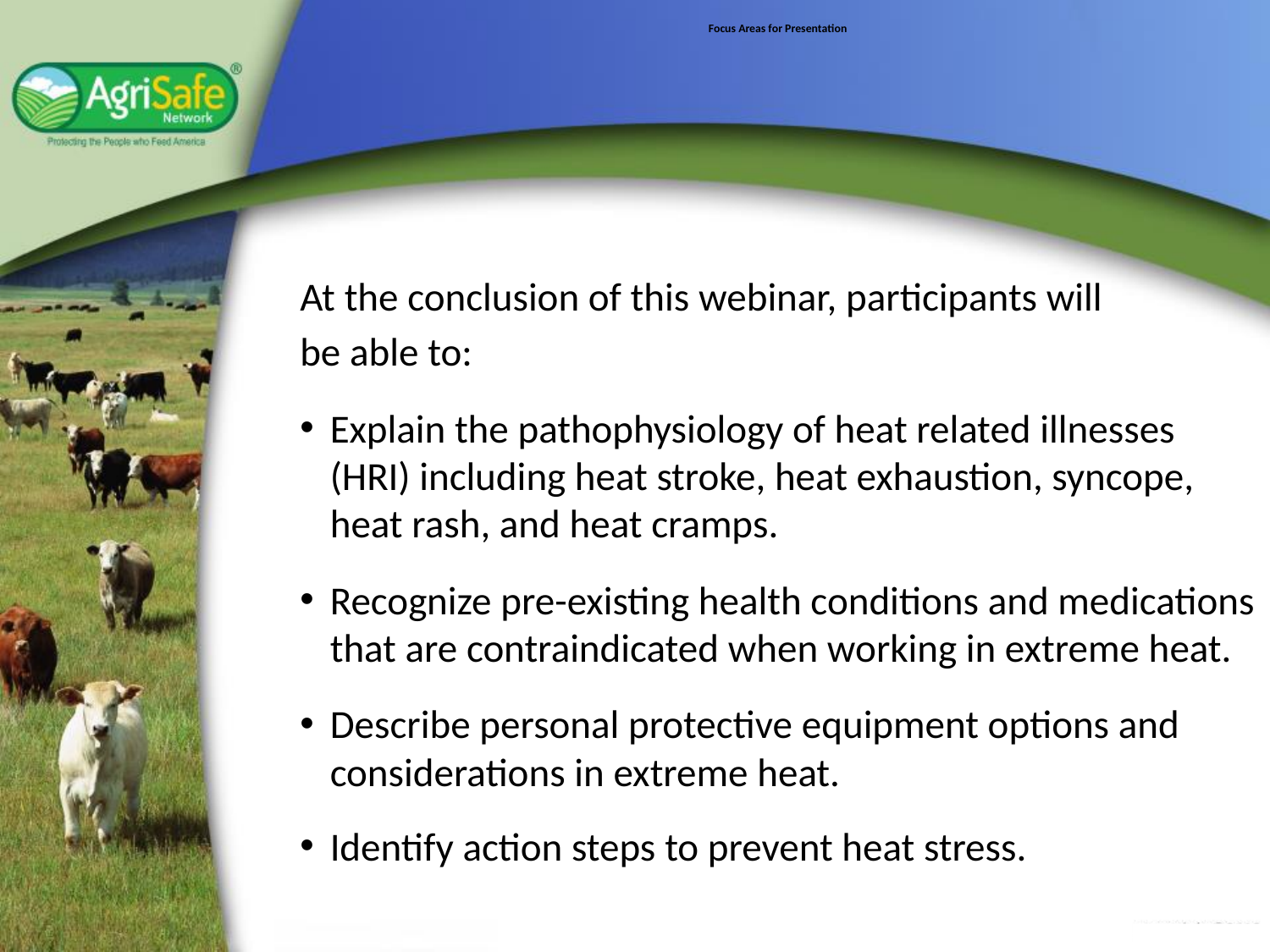

# Focus Areas for Presentation
At the conclusion of this webinar, participants will
be able to:

Explain the pathophysiology of heat related illnesses (HRI) including heat stroke, heat exhaustion, syncope, heat rash, and heat cramps.

Recognize pre-existing health conditions and medications that are contraindicated when working in extreme heat.

Describe personal protective equipment options and considerations in extreme heat.

Identify action steps to prevent heat stress.